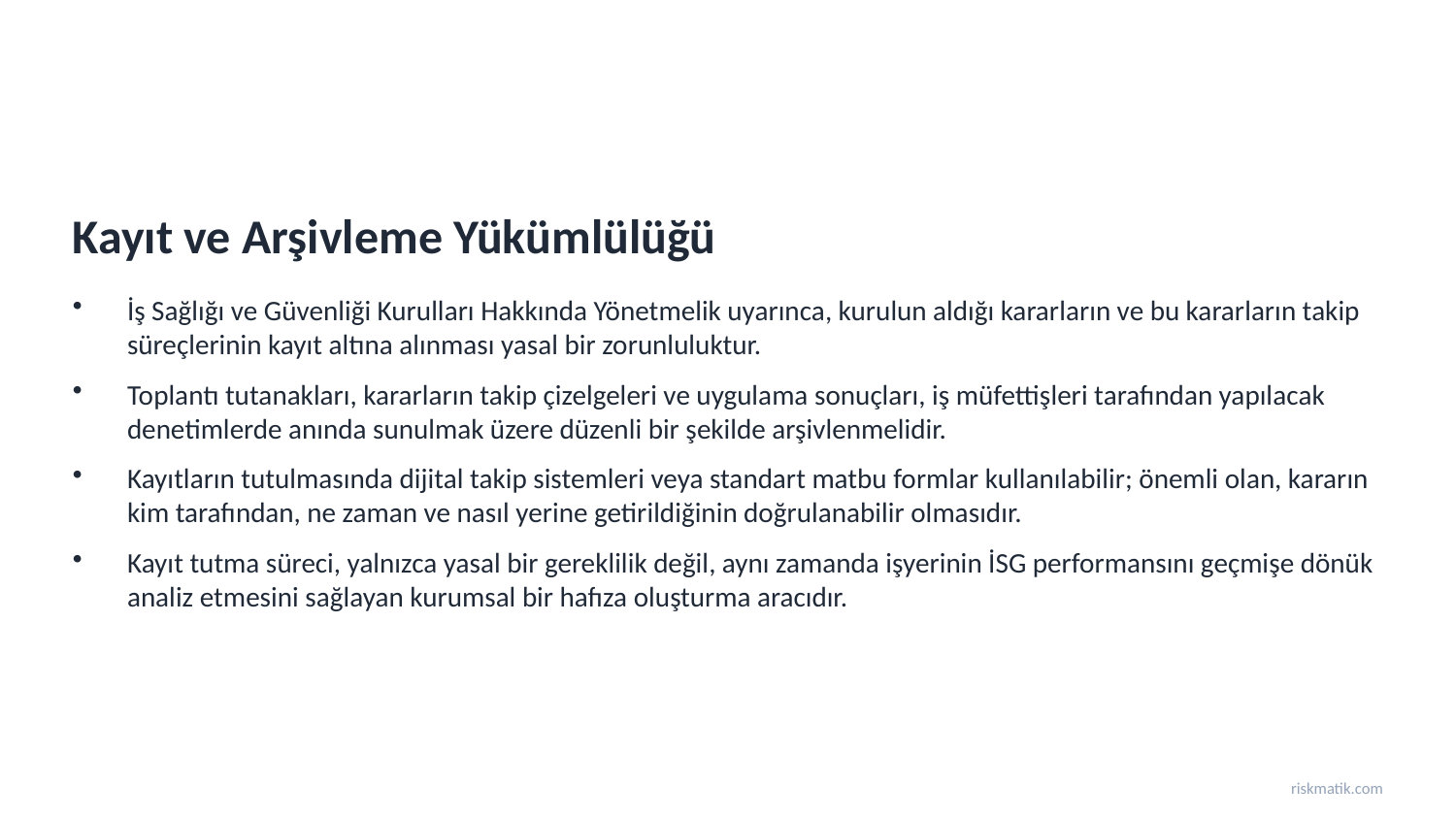

Kayıt ve Arşivleme Yükümlülüğü
İş Sağlığı ve Güvenliği Kurulları Hakkında Yönetmelik uyarınca, kurulun aldığı kararların ve bu kararların takip süreçlerinin kayıt altına alınması yasal bir zorunluluktur.
Toplantı tutanakları, kararların takip çizelgeleri ve uygulama sonuçları, iş müfettişleri tarafından yapılacak denetimlerde anında sunulmak üzere düzenli bir şekilde arşivlenmelidir.
Kayıtların tutulmasında dijital takip sistemleri veya standart matbu formlar kullanılabilir; önemli olan, kararın kim tarafından, ne zaman ve nasıl yerine getirildiğinin doğrulanabilir olmasıdır.
Kayıt tutma süreci, yalnızca yasal bir gereklilik değil, aynı zamanda işyerinin İSG performansını geçmişe dönük analiz etmesini sağlayan kurumsal bir hafıza oluşturma aracıdır.
riskmatik.com